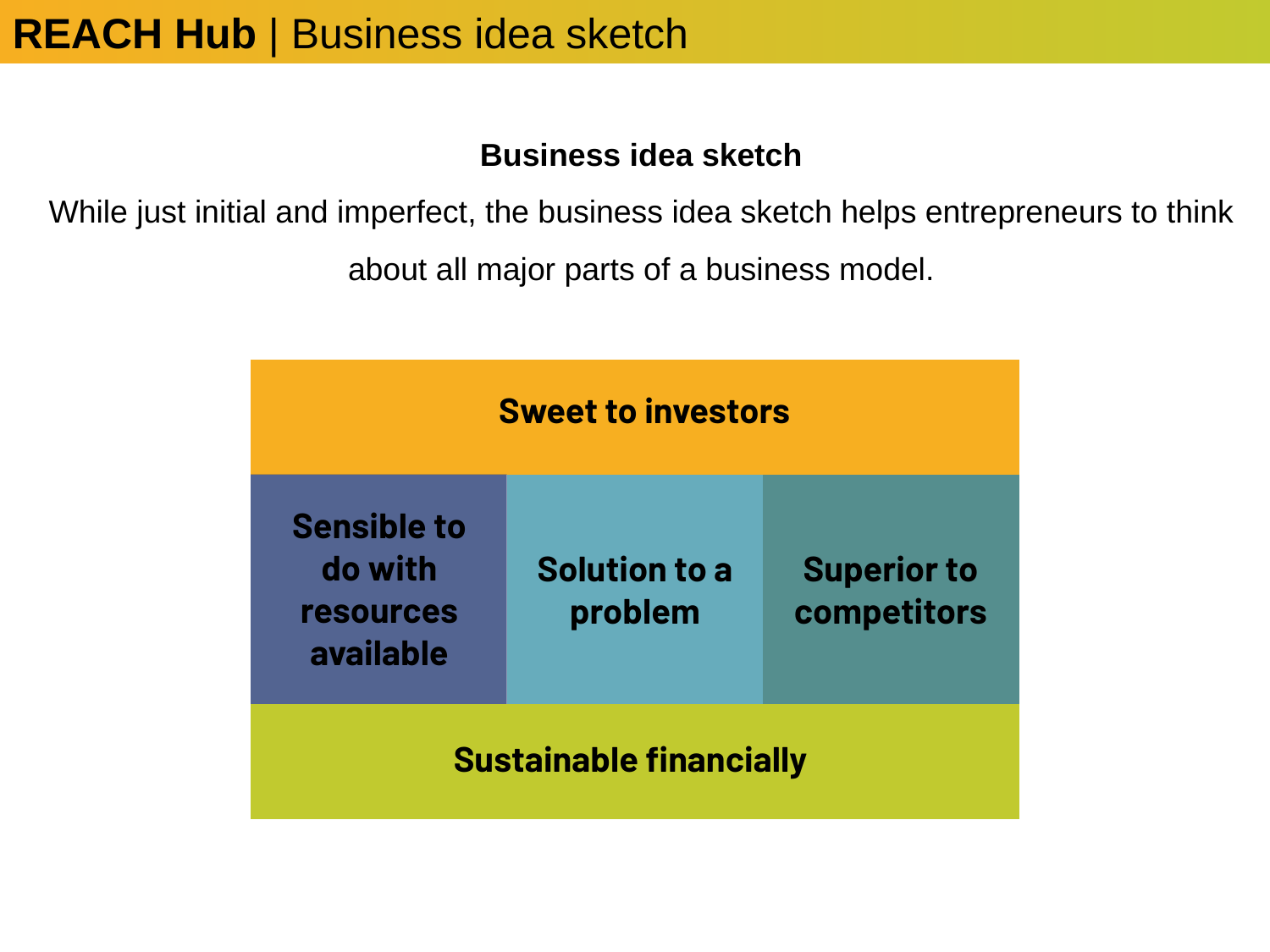

REACH Hub | Business idea sketch
Business idea sketch
While just initial and imperfect, the business idea sketch helps entrepreneurs to think about all major parts of a business model.
|  |  |  |
| --- | --- | --- |
|  |  |  |
|  |  |  |
Sweet to investors
Sensible to do with resources available
Solution to a problem
Superior to competitors
Sustainable financially